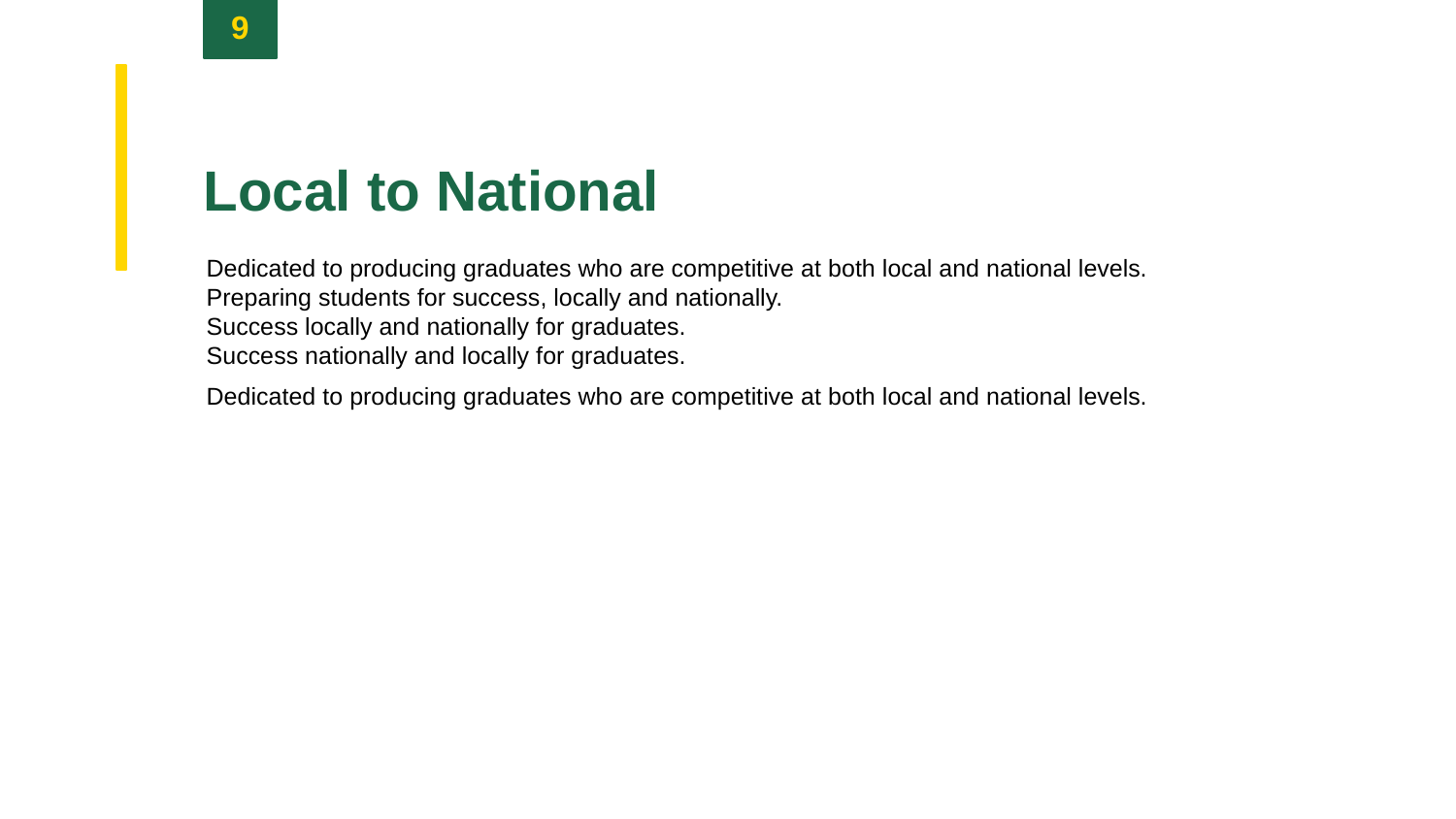

9

Local to National
Dedicated to producing graduates who are competitive at both local and national levels.
Preparing students for success, locally and nationally.
Success locally and nationally for graduates.
Success nationally and locally for graduates.
Dedicated to producing graduates who are competitive at both local and national levels.